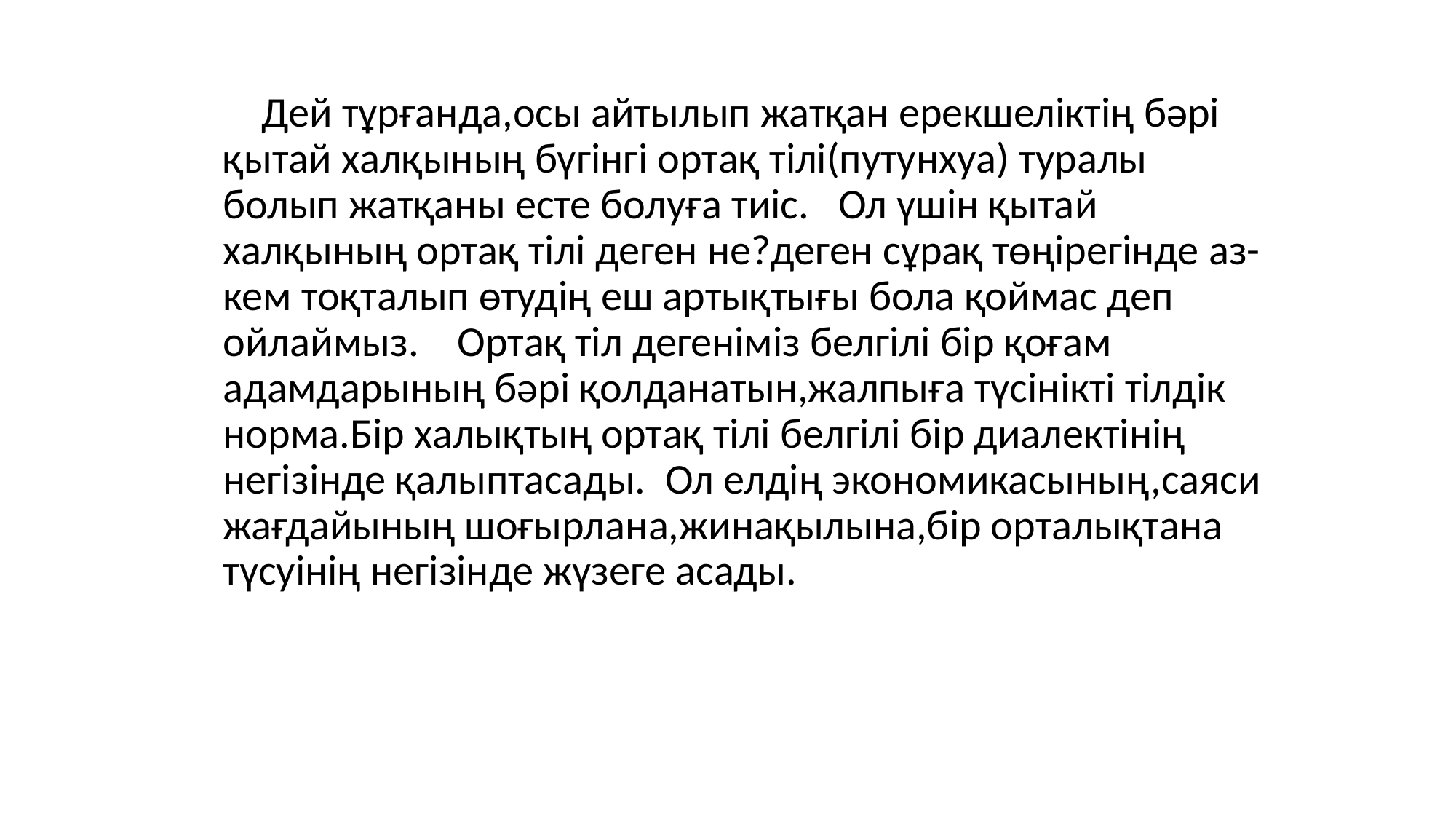

Дей тұрғанда,осы айтылып жатқан ерекшеліктің бәрі қытай халқының бүгінгі ортақ тілі(путунхуа) туралы болып жатқаны есте болуға тиіс.   Ол үшін қытай халқының ортақ тілі деген не?деген сұрақ төңірегінде аз-кем тоқталып өтудің еш артықтығы бола қоймас деп ойлаймыз.    Ортақ тіл дегеніміз белгілі бір қоғам адамдарының бәрі қолданатын,жалпыға түсінікті тілдік норма.Бір халықтың ортақ тілі белгілі бір диалектінің негізінде қалыптасады.  Ол елдің экономикасының,саяси жағдайының шоғырлана,жинақылына,бір орталықтана түсуінің негізінде жүзеге асады.